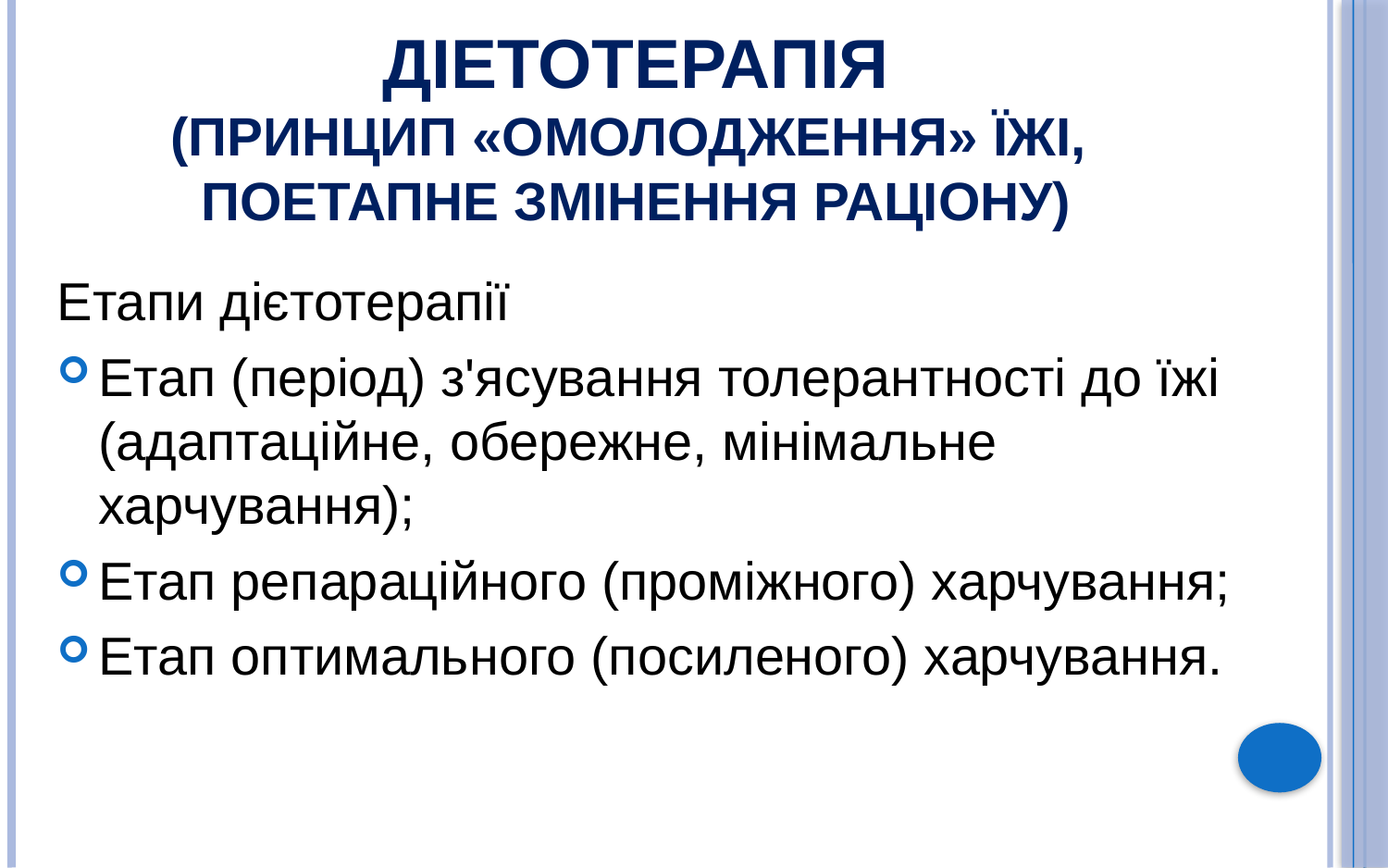

# Діетотерапія (принцип «омолодження» їжі, поетапне змінення раціону)
Етапи дієтотерапії
Етап (період) з'ясування толерантності до їжі (адаптаційне, обережне, мінімальне харчування);
Етап репараційного (проміжного) харчування;
Етап оптимального (посиленого) харчування.